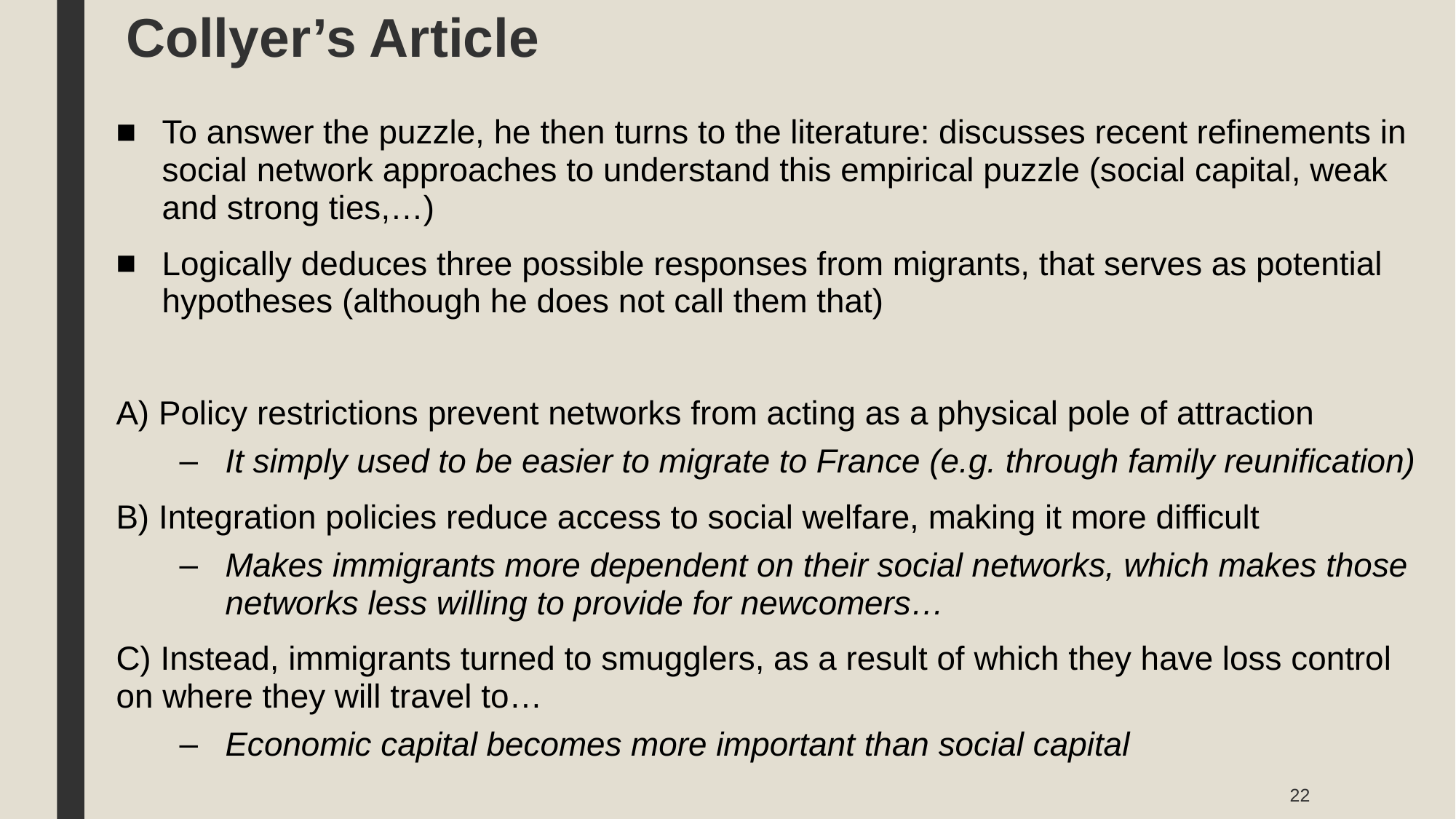

# Collyer’s Article
To answer the puzzle, he then turns to the literature: discusses recent refinements in social network approaches to understand this empirical puzzle (social capital, weak and strong ties,…)
Logically deduces three possible responses from migrants, that serves as potential hypotheses (although he does not call them that)

A) Policy restrictions prevent networks from acting as a physical pole of attraction
It simply used to be easier to migrate to France (e.g. through family reunification)
B) Integration policies reduce access to social welfare, making it more difficult
Makes immigrants more dependent on their social networks, which makes those networks less willing to provide for newcomers…
C) Instead, immigrants turned to smugglers, as a result of which they have loss control on where they will travel to…
Economic capital becomes more important than social capital
22